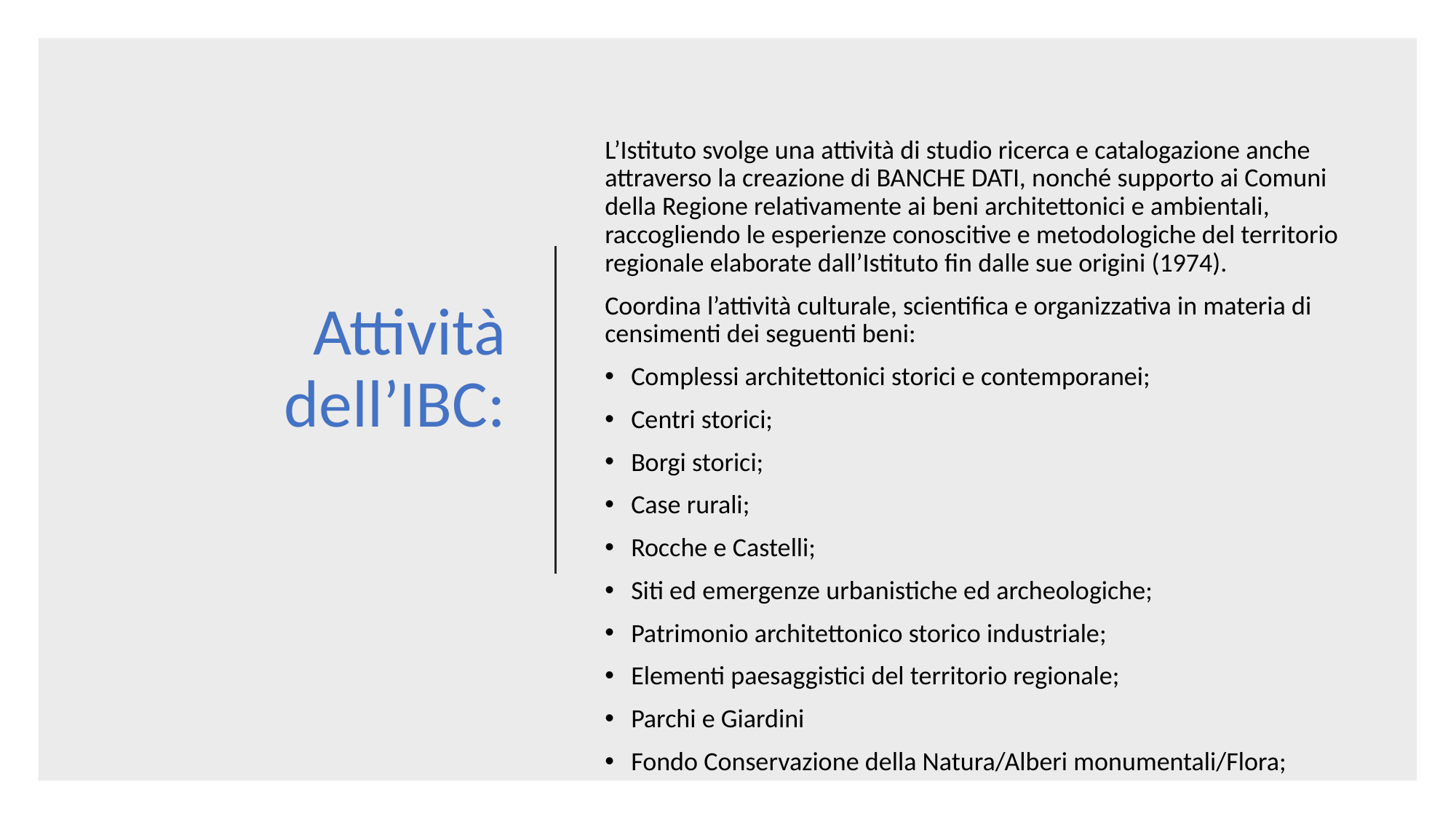

L’Istituto svolge una attività di studio ricerca e catalogazione anche attraverso la creazione di BANCHE DATI, nonché supporto ai Comuni della Regione relativamente ai beni architettonici e ambientali, raccogliendo le esperienze conoscitive e metodologiche del territorio regionale elaborate dall’Istituto fin dalle sue origini (1974).
Coordina l’attività culturale, scientifica e organizzativa in materia di censimenti dei seguenti beni:
Complessi architettonici storici e contemporanei;
Centri storici;
Borgi storici;
Case rurali;
Rocche e Castelli;
Siti ed emergenze urbanistiche ed archeologiche;
Patrimonio architettonico storico industriale;
Elementi paesaggistici del territorio regionale;
Parchi e Giardini
Fondo Conservazione della Natura/Alberi monumentali/Flora;

# Attività dell’IBC: